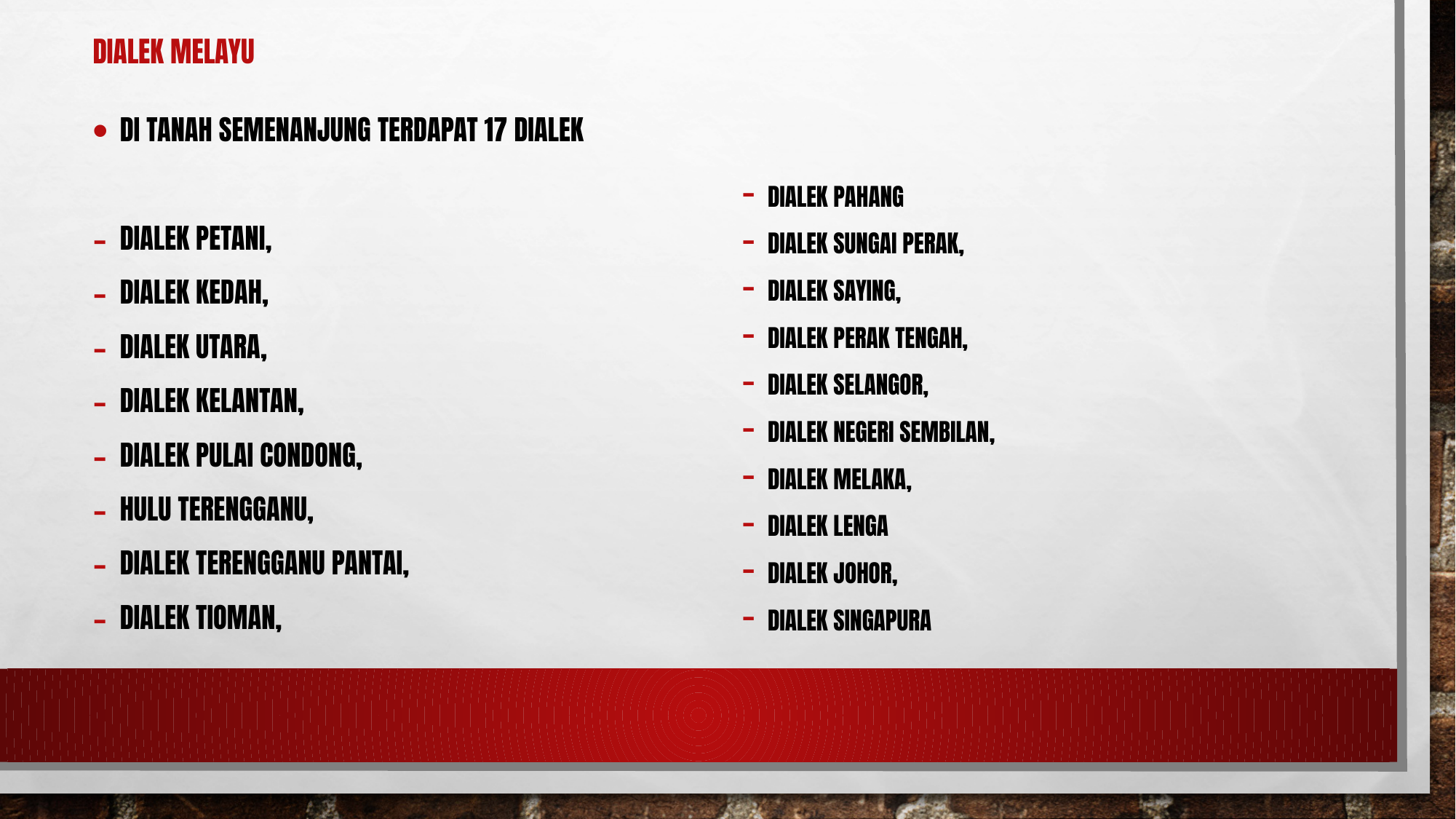

# Dialek melayu
Di Tanah semenanjung terdapat 17 dialek

Dialek petani,
Dialek kedah,
Dialek utara,
dialek Kelantan,
Dialek pulai condong,
Hulu Terengganu,
Dialek Terengganu pantai,
Dialek tioman,

dialek Pahang
Dialek sungai perak,
Dialek saying,
Dialek perak tengah,
Dialek Selangor,
Dialek negeri Sembilan,
Dialek Melaka,
Dialek lenga
Dialek johor,
Dialek singapura